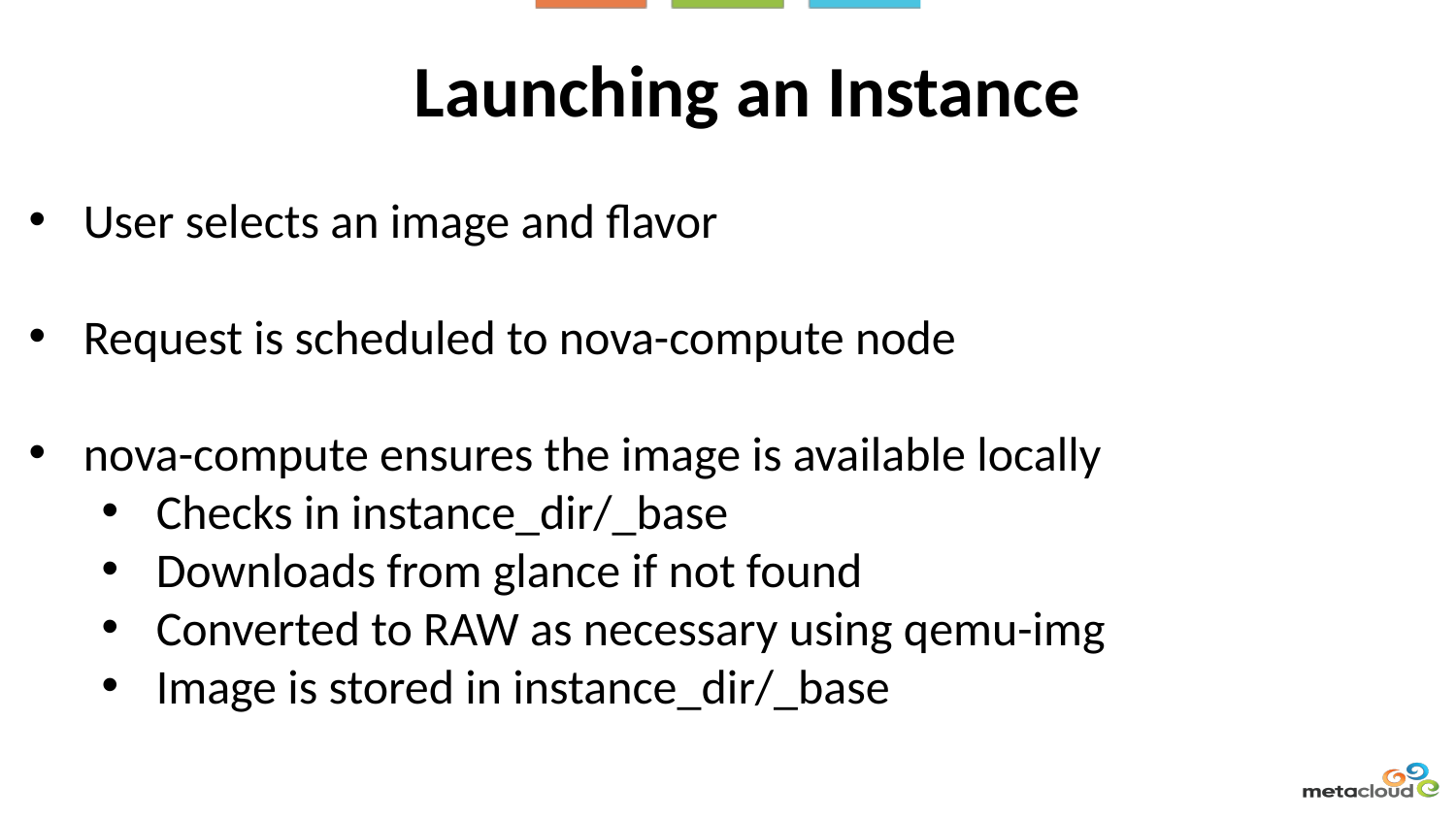

Launching an Instance

User selects an image and flavor

Request is scheduled to nova-compute node

nova-compute ensures the image is available locally
Checks in instance_dir/_base
Downloads from glance if not found
Converted to RAW as necessary using qemu-img
Image is stored in instance_dir/_base